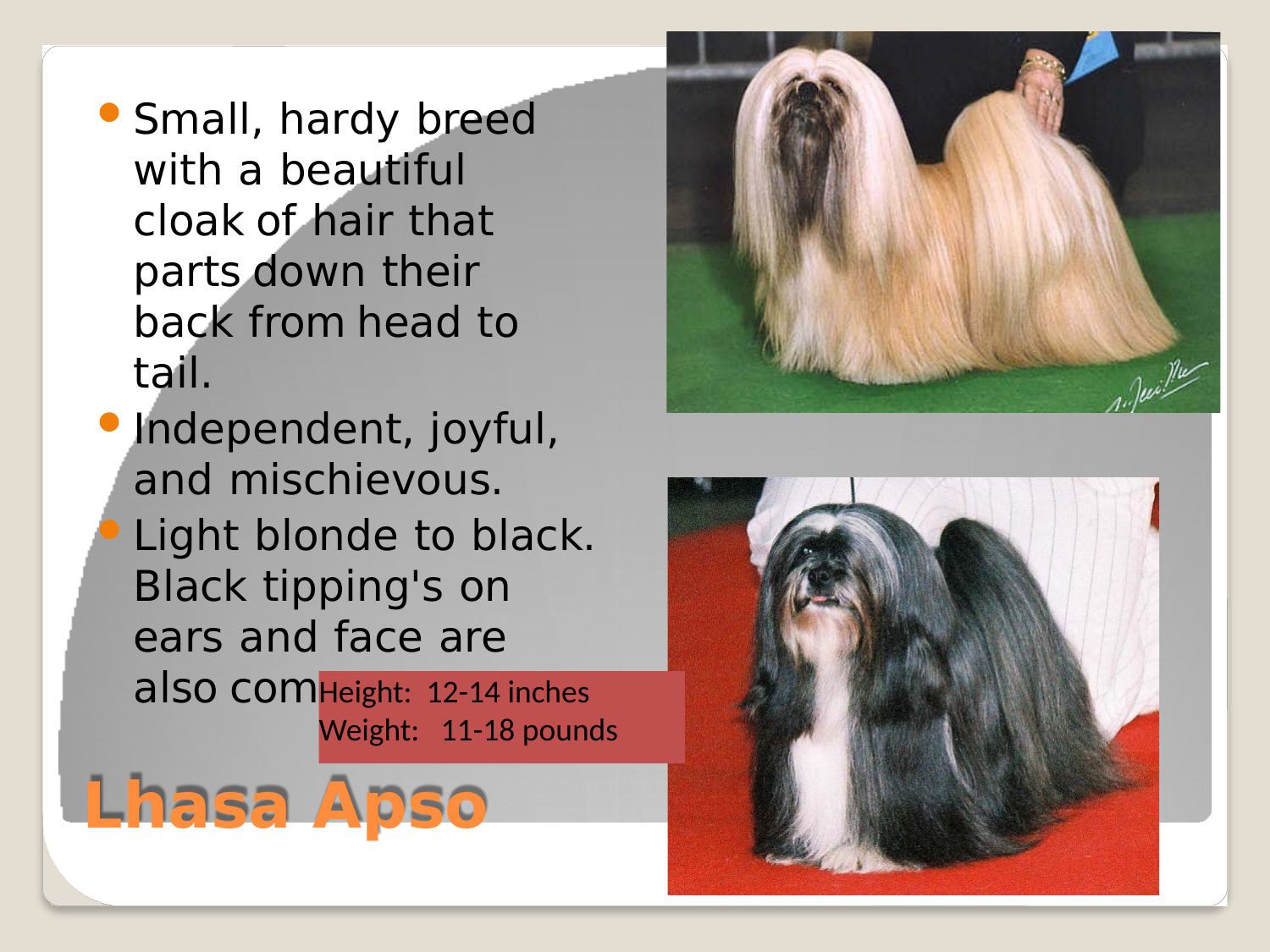

Small, hardy breed with a beautiful cloak of hair that parts down their back from head to tail.
Independent, joyful, and mischievous.
Light blonde to black. Black tipping's on ears and face are also common.

Height:  12-14 inches
Weight:   11-18 pounds

Lhasa Apso